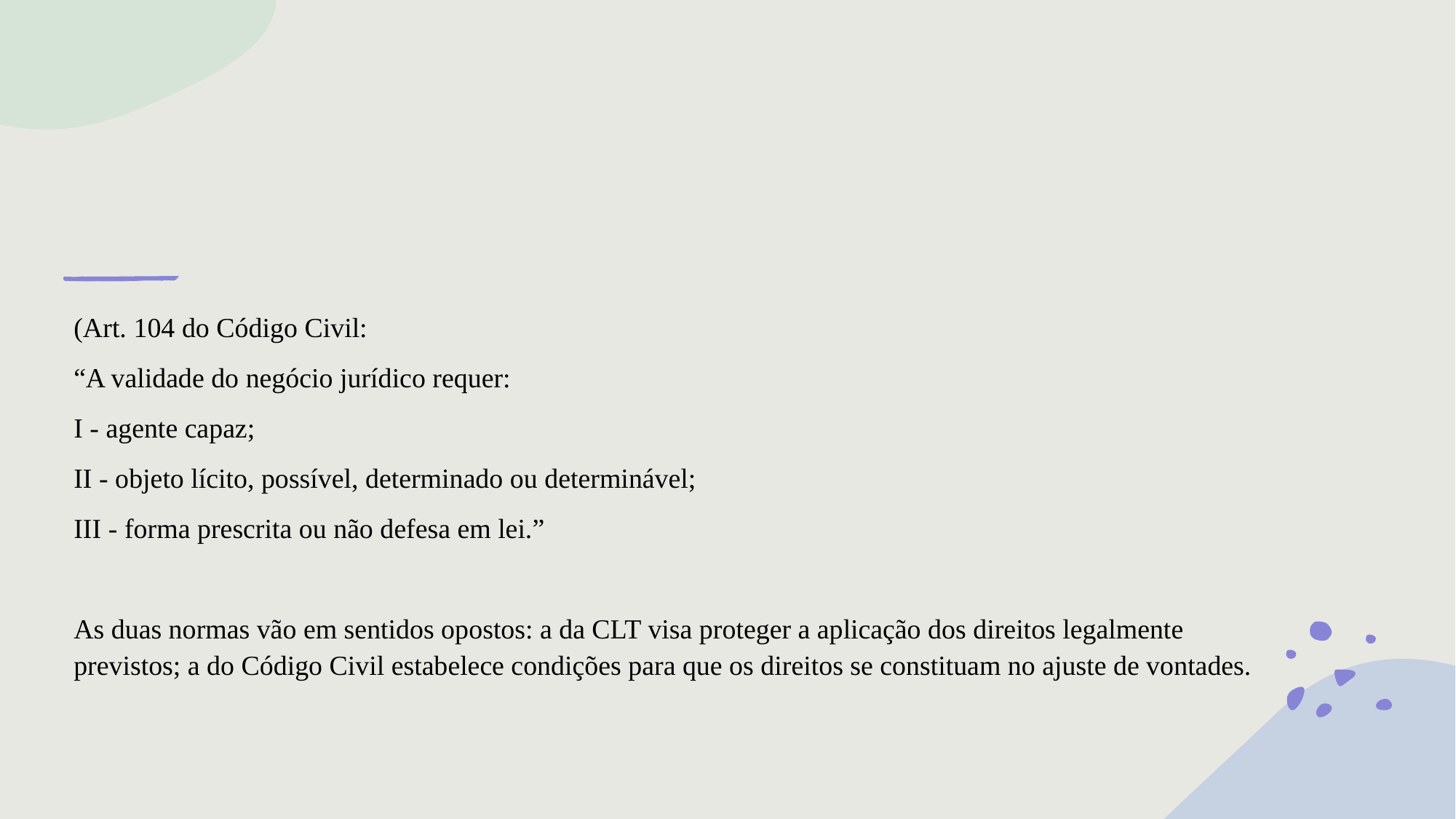

#
(Art. 104 do Código Civil:
“A validade do negócio jurídico requer:
I - agente capaz;
II - objeto lícito, possível, determinado ou determinável;
III - forma prescrita ou não defesa em lei.”

As duas normas vão em sentidos opostos: a da CLT visa proteger a aplicação dos direitos legalmente previstos; a do Código Civil estabelece condições para que os direitos se constituam no ajuste de vontades.